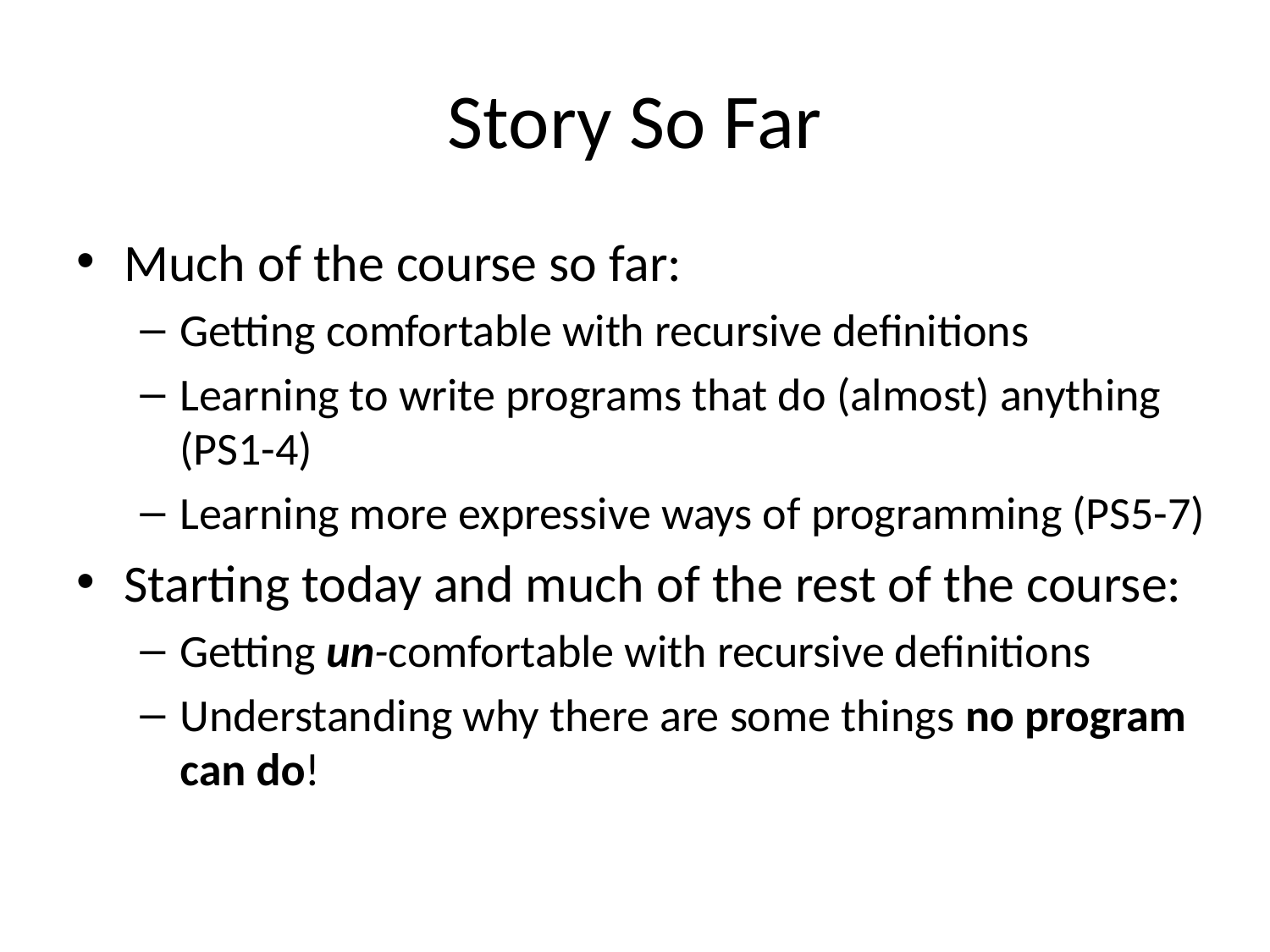

# Story So Far
Much of the course so far:
Getting comfortable with recursive definitions
Learning to write programs that do (almost) anything (PS1-4)
Learning more expressive ways of programming (PS5-7)
Starting today and much of the rest of the course:
Getting un-comfortable with recursive definitions
Understanding why there are some things no program can do!